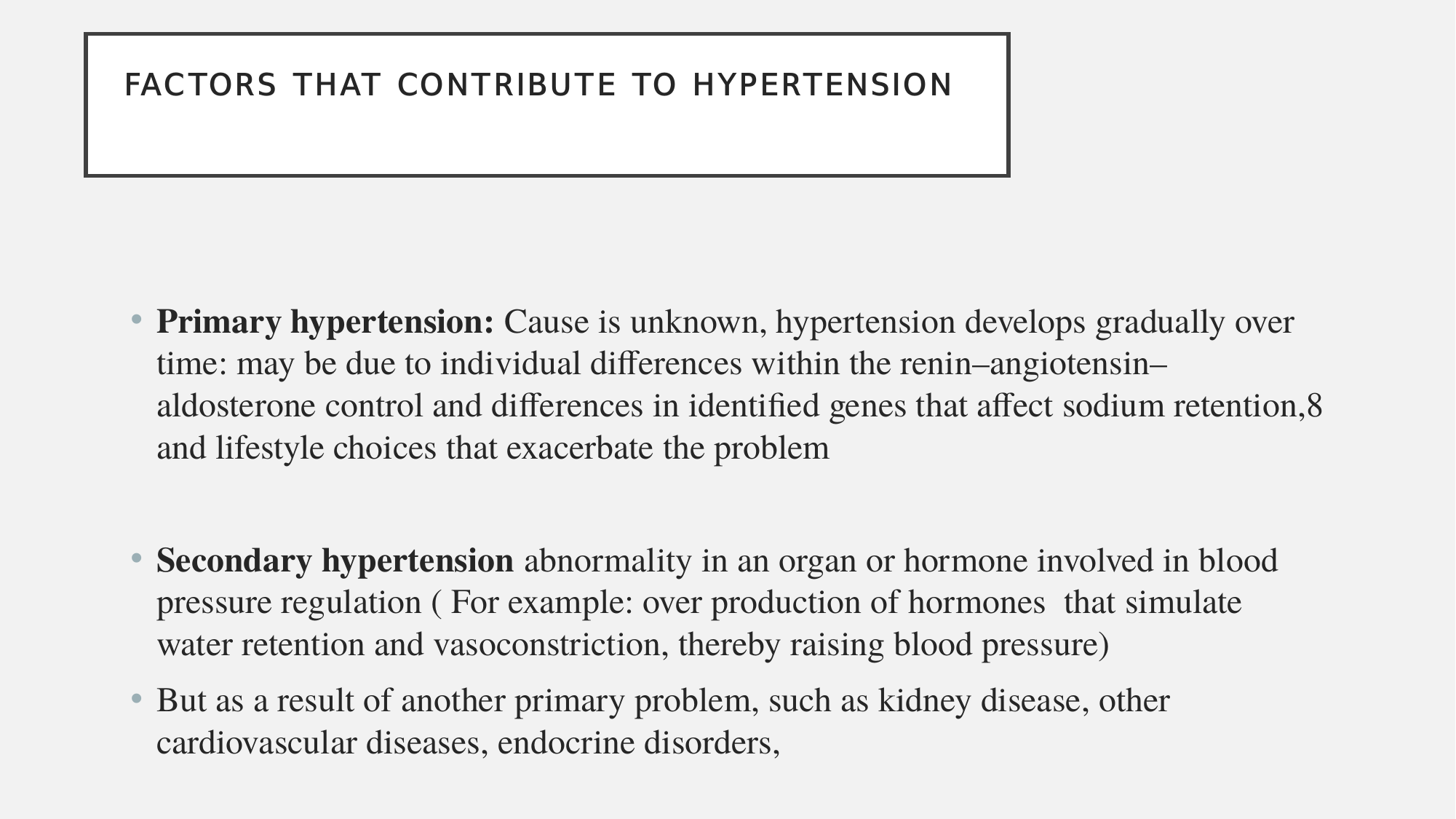

# Factors That Contribute to Hypertension
Primary hypertension: Cause is unknown, hypertension develops gradually over time: may be due to individual differences within the renin–angiotensin–aldosterone control and differences in identified genes that affect sodium retention,8 and lifestyle choices that exacerbate the problem

Secondary hypertension abnormality in an organ or hormone involved in blood pressure regulation ( For example: over production of hormones  that simulate water retention and vasoconstriction, thereby raising blood pressure)
But as a result of another primary problem, such as kidney disease, other cardiovascular diseases, endocrine disorders,